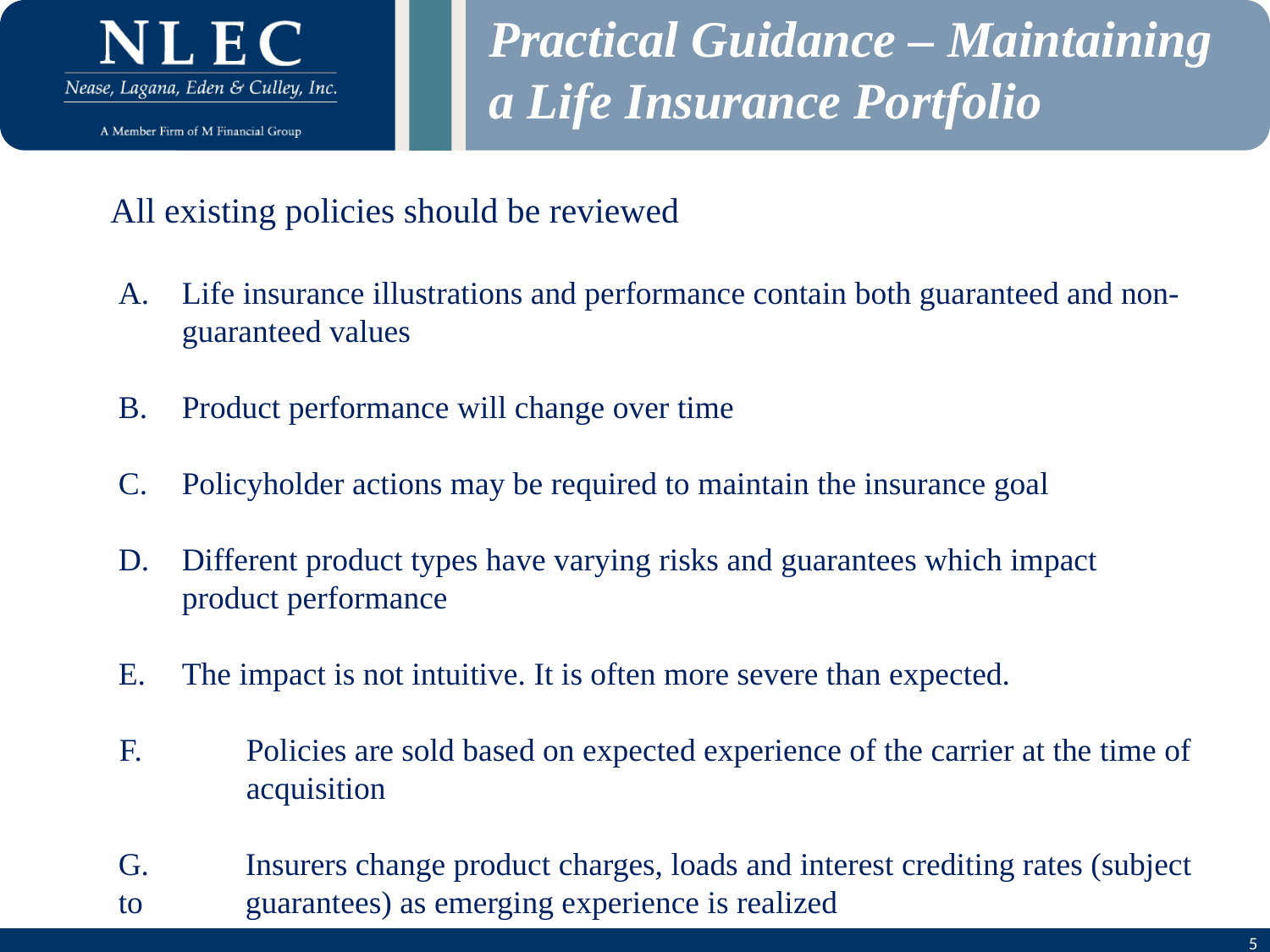

Practical Guidance – Maintaining a Life Insurance Portfolio
All existing policies should be reviewed

Life insurance illustrations and performance contain both guaranteed and non-guaranteed values

Product performance will change over time

Policyholder actions may be required to maintain the insurance goal

Different product types have varying risks and guarantees which impact product performance

The impact is not intuitive. It is often more severe than expected.

	F.	Policies are sold based on expected experience of the carrier at the time of 	acquisition

	G.	Insurers change product charges, loads and interest crediting rates (subject to 	guarantees) as emerging experience is realized